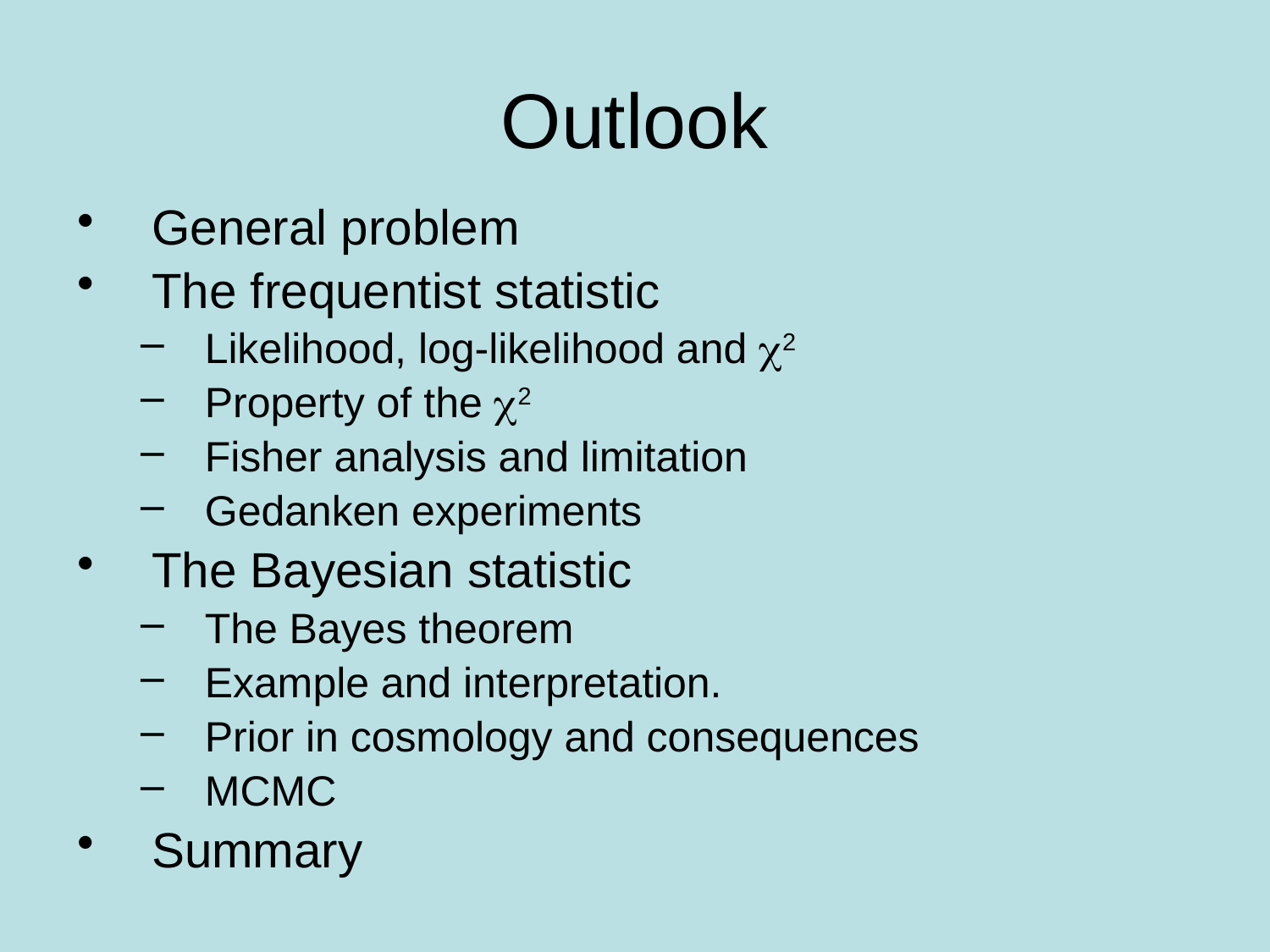

# Outlook
General problem
The frequentist statistic
Likelihood, log-likelihood and χ2
Property of the χ2
Fisher analysis and limitation
Gedanken experiments
The Bayesian statistic
The Bayes theorem
Example and interpretation.
Prior in cosmology and consequences
MCMC
Summary